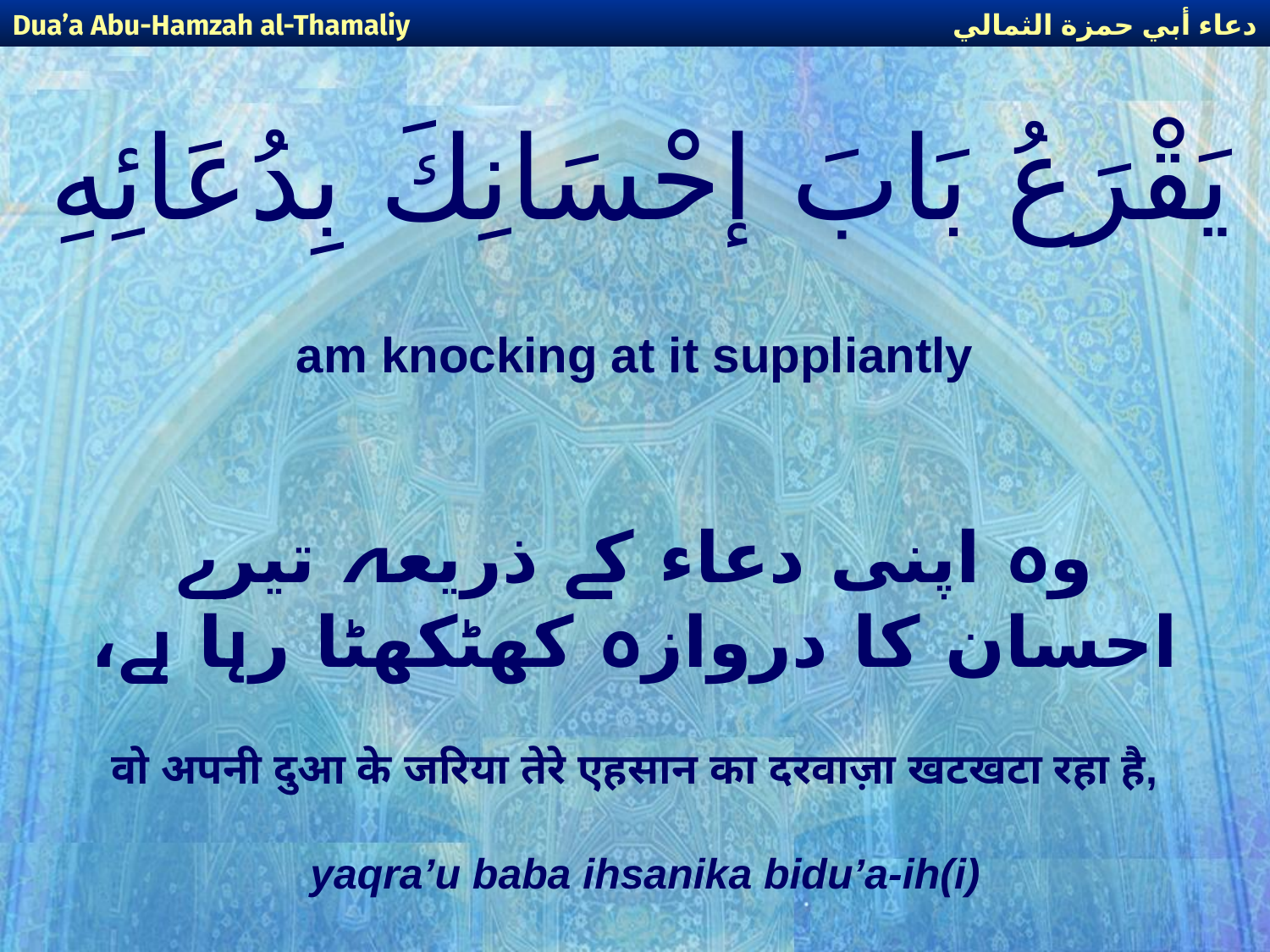

دعاء أبي حمزة الثمالي
Dua’a Abu-Hamzah al-Thamaliy
# يَقْرَعُ بَابَ إحْسَانِكَ بِدُعَائِهِ
am knocking at it suppliantly
وہ اپنی دعاء کے ذریعہ تیرے احسان کا دروازہ کھٹکھٹا رہا ہے،
वो अपनी दुआ के जरिया तेरे एहसान का दरवाज़ा खटखटा रहा है,
yaqra’u baba ihsanika bidu’a-ih(i)